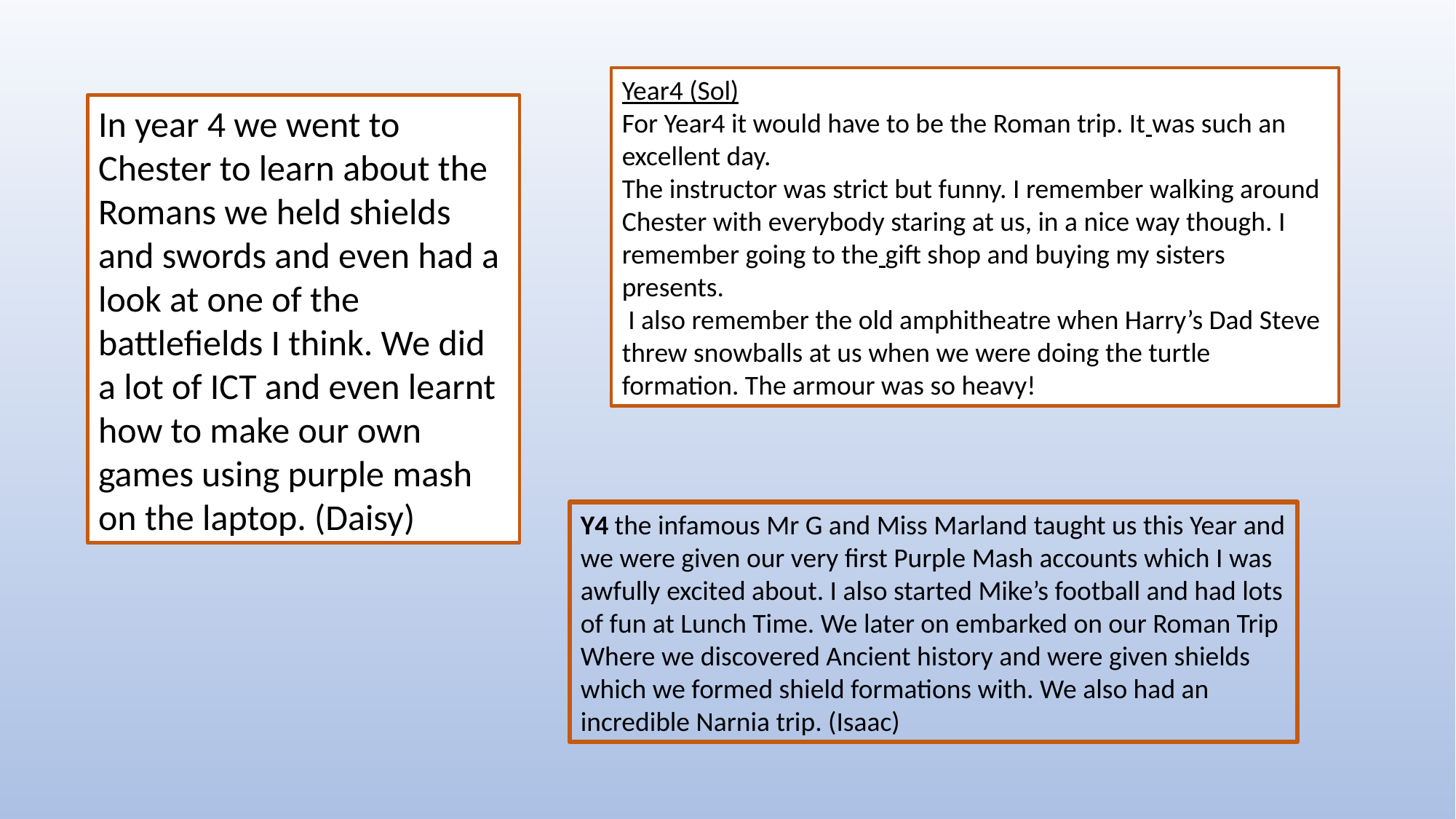

Year4 (Sol)
For Year4 it would have to be the Roman trip. It was such an excellent day.
The instructor was strict but funny. I remember walking around Chester with everybody staring at us, in a nice way though. I remember going to the gift shop and buying my sisters presents.
 I also remember the old amphitheatre when Harry’s Dad Steve threw snowballs at us when we were doing the turtle formation. The armour was so heavy!
In year 4 we went to Chester to learn about the Romans we held shields and swords and even had a look at one of the battlefields I think. We did a lot of ICT and even learnt how to make our own games using purple mash on the laptop. (Daisy)
Y4 the infamous Mr G and Miss Marland taught us this Year and we were given our very first Purple Mash accounts which I was awfully excited about. I also started Mike’s football and had lots of fun at Lunch Time. We later on embarked on our Roman Trip Where we discovered Ancient history and were given shields which we formed shield formations with. We also had an incredible Narnia trip. (Isaac)